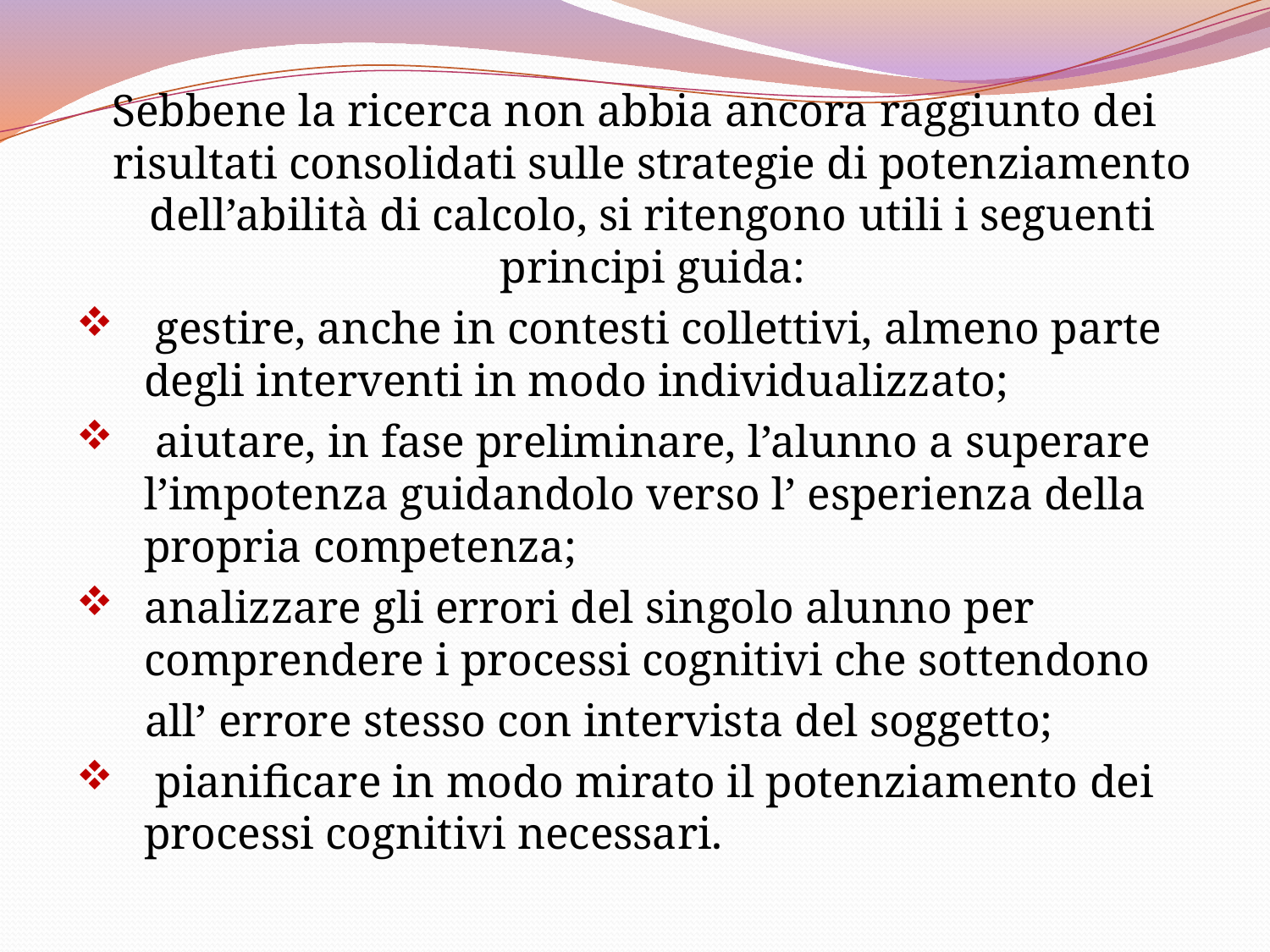

Sebbene la ricerca non abbia ancora raggiunto dei risultati consolidati sulle strategie di potenziamento dell’abilità di calcolo, si ritengono utili i seguenti principi guida:
 gestire, anche in contesti collettivi, almeno parte degli interventi in modo individualizzato;
 aiutare, in fase preliminare, l’alunno a superare l’impotenza guidandolo verso l’ esperienza della propria competenza;
analizzare gli errori del singolo alunno per comprendere i processi cognitivi che sottendono
      all’ errore stesso con intervista del soggetto;
 pianificare in modo mirato il potenziamento dei processi cognitivi necessari.